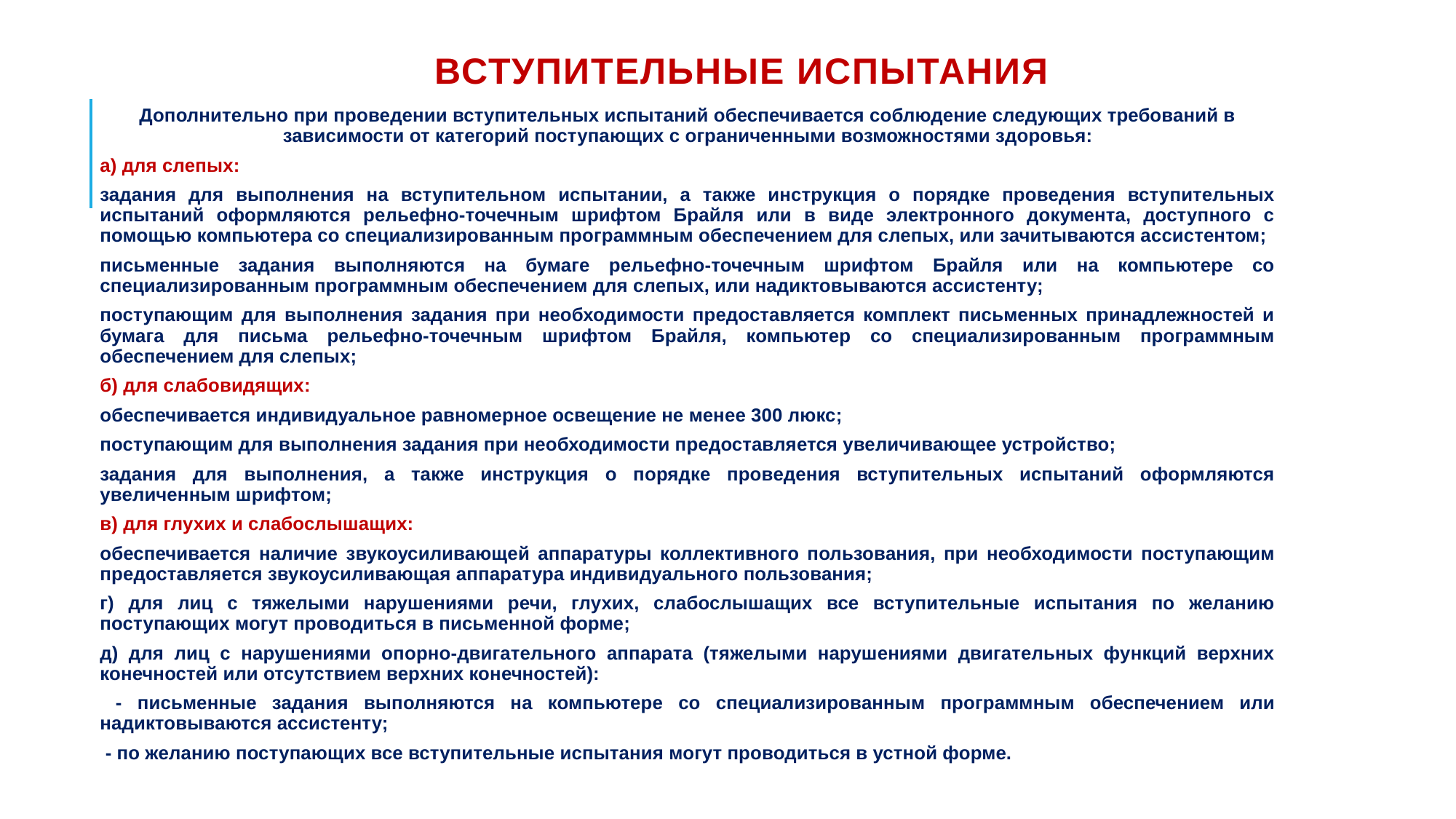

Вступительные испытания
Дополнительно при проведении вступительных испытаний обеспечивается соблюдение следующих требований в зависимости от категорий поступающих с ограниченными возможностями здоровья:
а) для слепых:
задания для выполнения на вступительном испытании, а также инструкция о порядке проведения вступительных испытаний оформляются рельефно-точечным шрифтом Брайля или в виде электронного документа, доступного с помощью компьютера со специализированным программным обеспечением для слепых, или зачитываются ассистентом;
письменные задания выполняются на бумаге рельефно-точечным шрифтом Брайля или на компьютере со специализированным программным обеспечением для слепых, или надиктовываются ассистенту;
поступающим для выполнения задания при необходимости предоставляется комплект письменных принадлежностей и бумага для письма рельефно-точечным шрифтом Брайля, компьютер со специализированным программным обеспечением для слепых;
б) для слабовидящих:
обеспечивается индивидуальное равномерное освещение не менее 300 люкс;
поступающим для выполнения задания при необходимости предоставляется увеличивающее устройство;
задания для выполнения, а также инструкция о порядке проведения вступительных испытаний оформляются увеличенным шрифтом;
в) для глухих и слабослышащих:
обеспечивается наличие звукоусиливающей аппаратуры коллективного пользования, при необходимости поступающим предоставляется звукоусиливающая аппаратура индивидуального пользования;
г) для лиц с тяжелыми нарушениями речи, глухих, слабослышащих все вступительные испытания по желанию поступающих могут проводиться в письменной форме;
д) для лиц с нарушениями опорно-двигательного аппарата (тяжелыми нарушениями двигательных функций верхних конечностей или отсутствием верхних конечностей):
 - письменные задания выполняются на компьютере со специализированным программным обеспечением или надиктовываются ассистенту;
 - по желанию поступающих все вступительные испытания могут проводиться в устной форме.